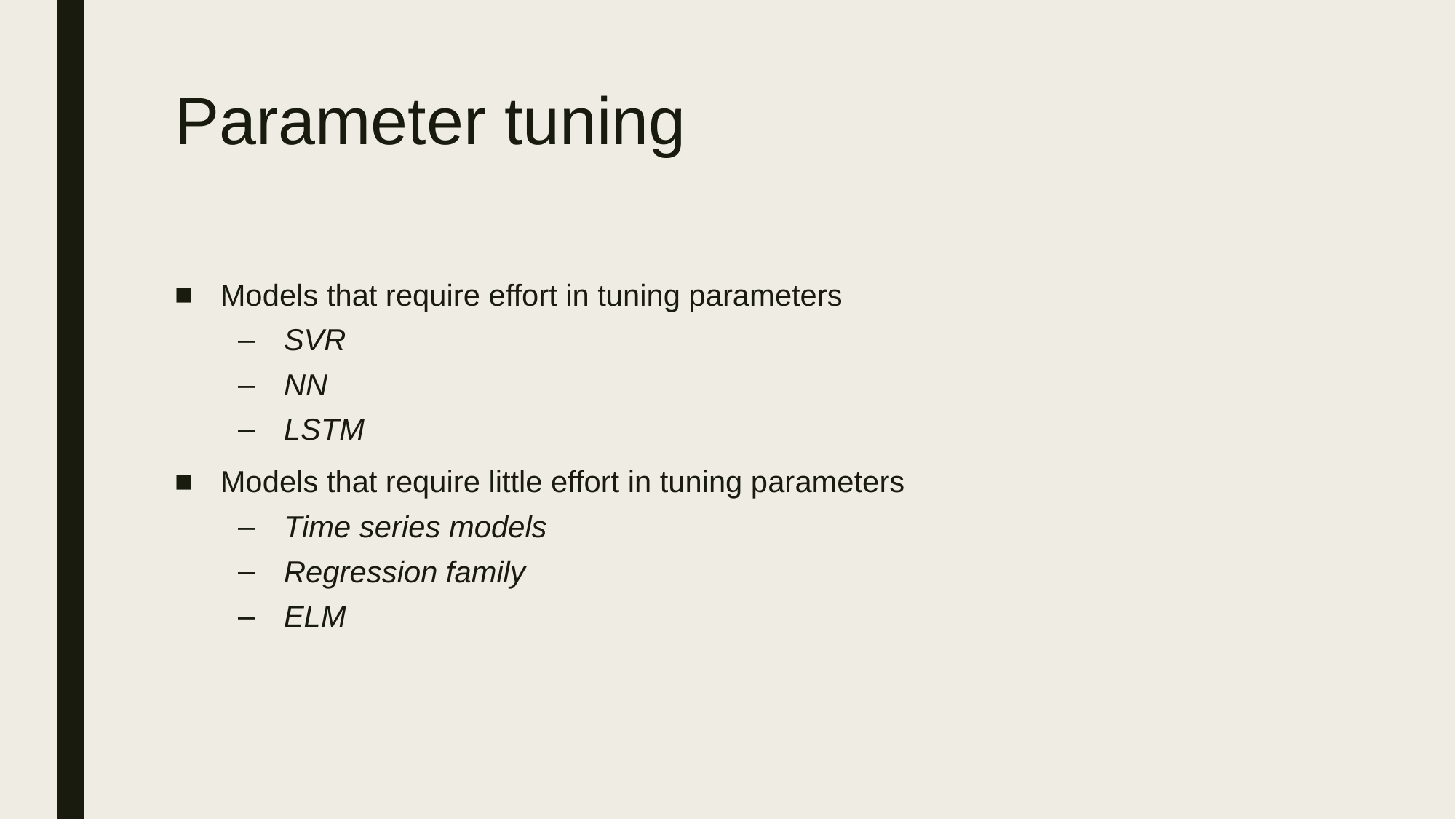

# Parameter tuning
Models that require effort in tuning parameters
SVR
NN
LSTM
Models that require little effort in tuning parameters
Time series models
Regression family
ELM